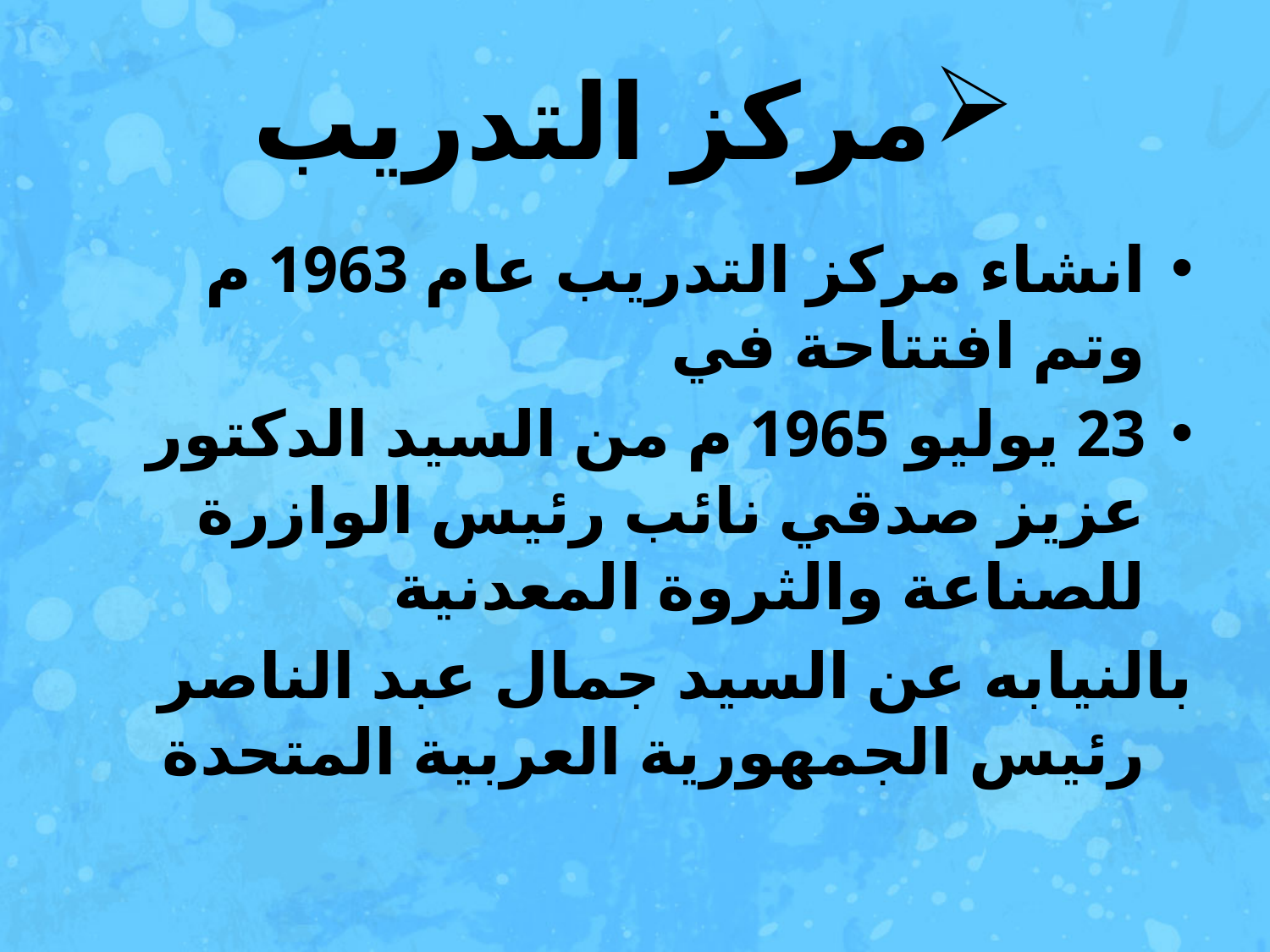

# مركز التدريب
انشاء مركز التدريب عام 1963 م وتم افتتاحة في
23 يوليو 1965 م من السيد الدكتور عزيز صدقي نائب رئيس الوازرة للصناعة والثروة المعدنية
بالنيابه عن السيد جمال عبد الناصر رئيس الجمهورية العربية المتحدة